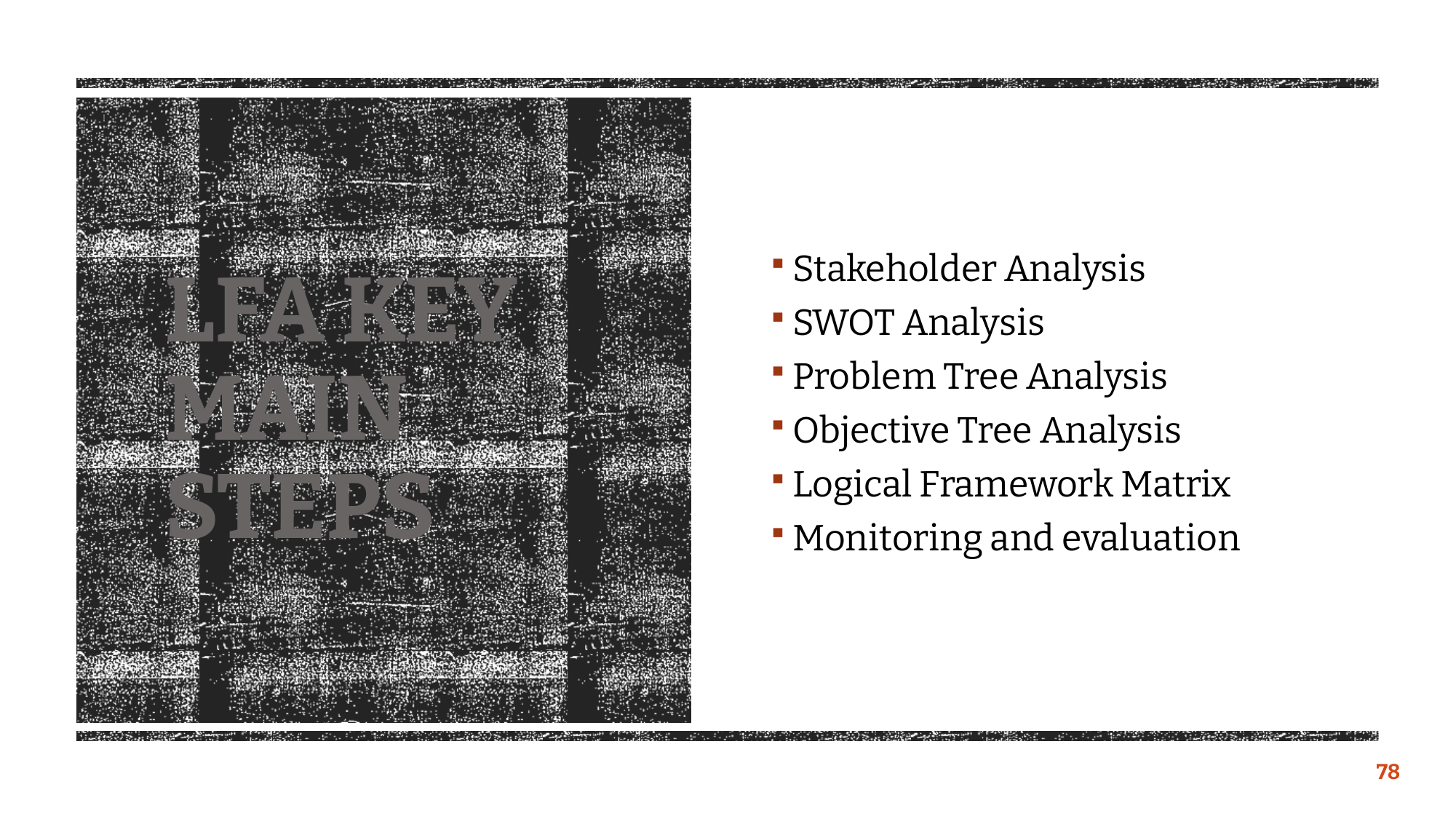

Stakeholder Analysis
SWOT Analysis
Problem Tree Analysis
Objective Tree Analysis
Logical Framework Matrix
Monitoring and evaluation
LFA Key Main steps

78